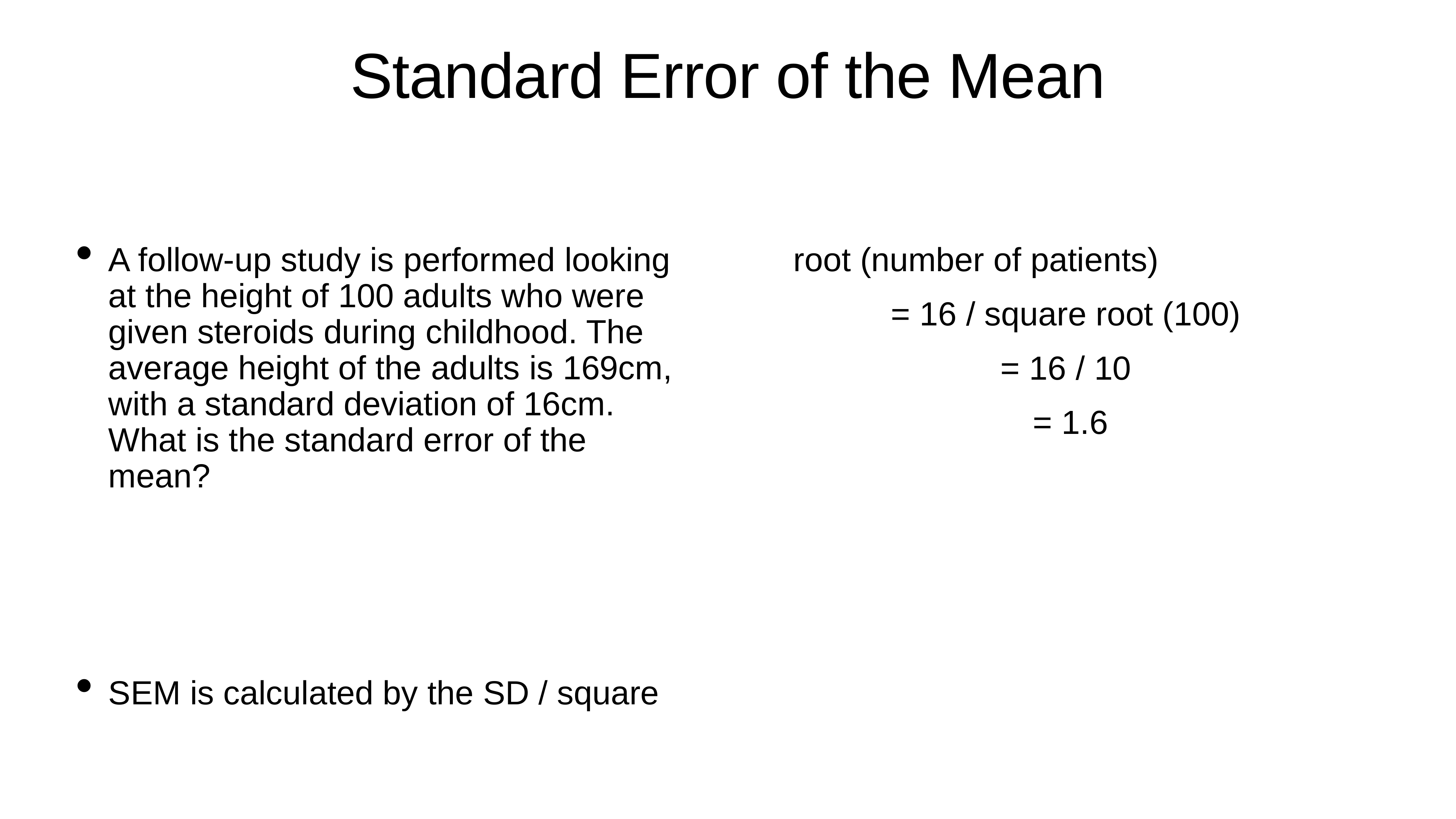

# Standard Error of the Mean
A follow-up study is performed looking at the height of 100 adults who were given steroids during childhood. The average height of the adults is 169cm, with a standard deviation of 16cm. What is the standard error of the mean?

SEM is calculated by the SD / square root (number of patients)
= 16 / square root (100)
= 16 / 10
= 1.6